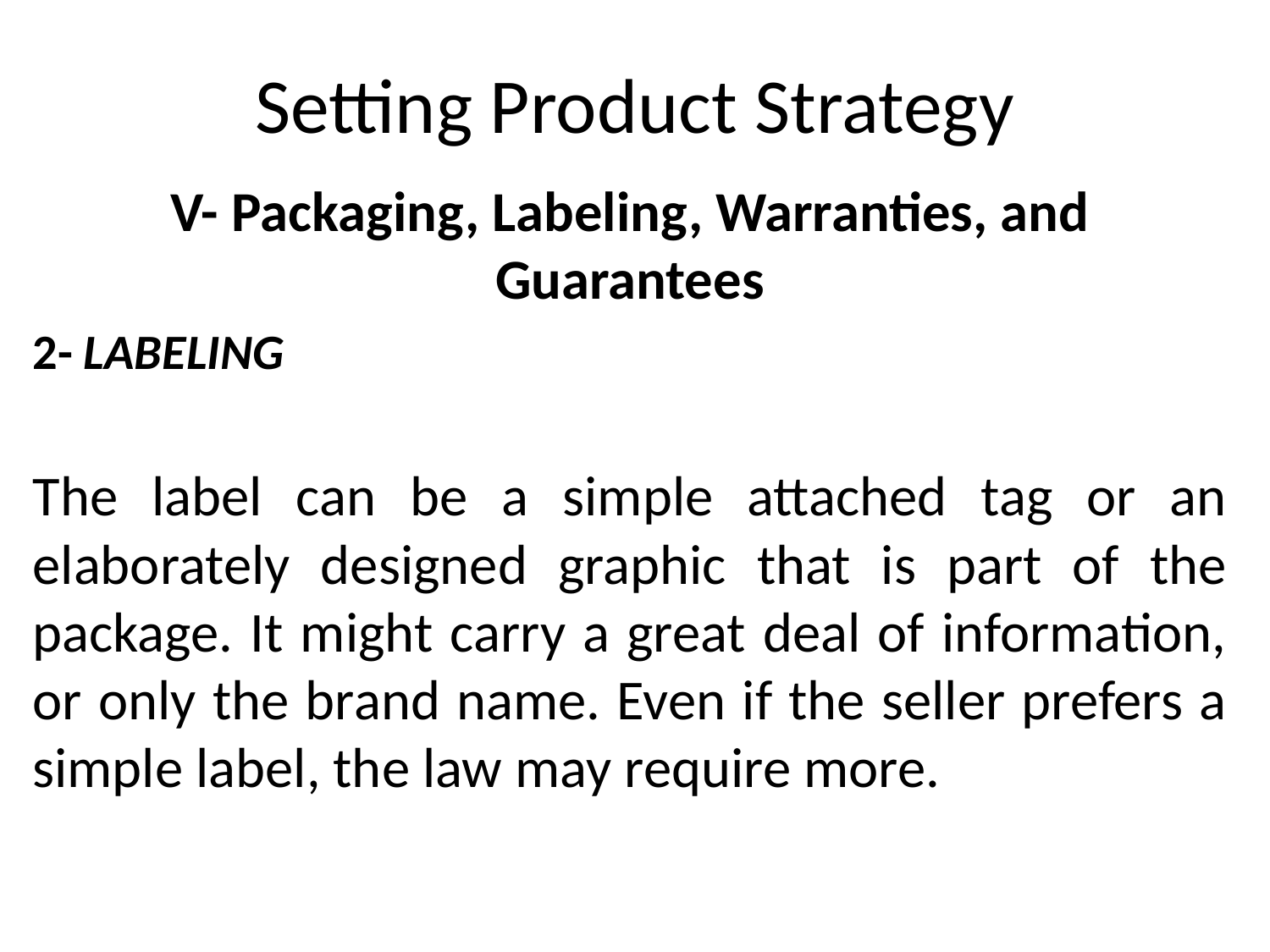

# Setting Product Strategy
V- Packaging, Labeling, Warranties, and Guarantees
2- LABELING

The label can be a simple attached tag or an elaborately designed graphic that is part of the package. It might carry a great deal of information, or only the brand name. Even if the seller prefers a simple label, the law may require more.